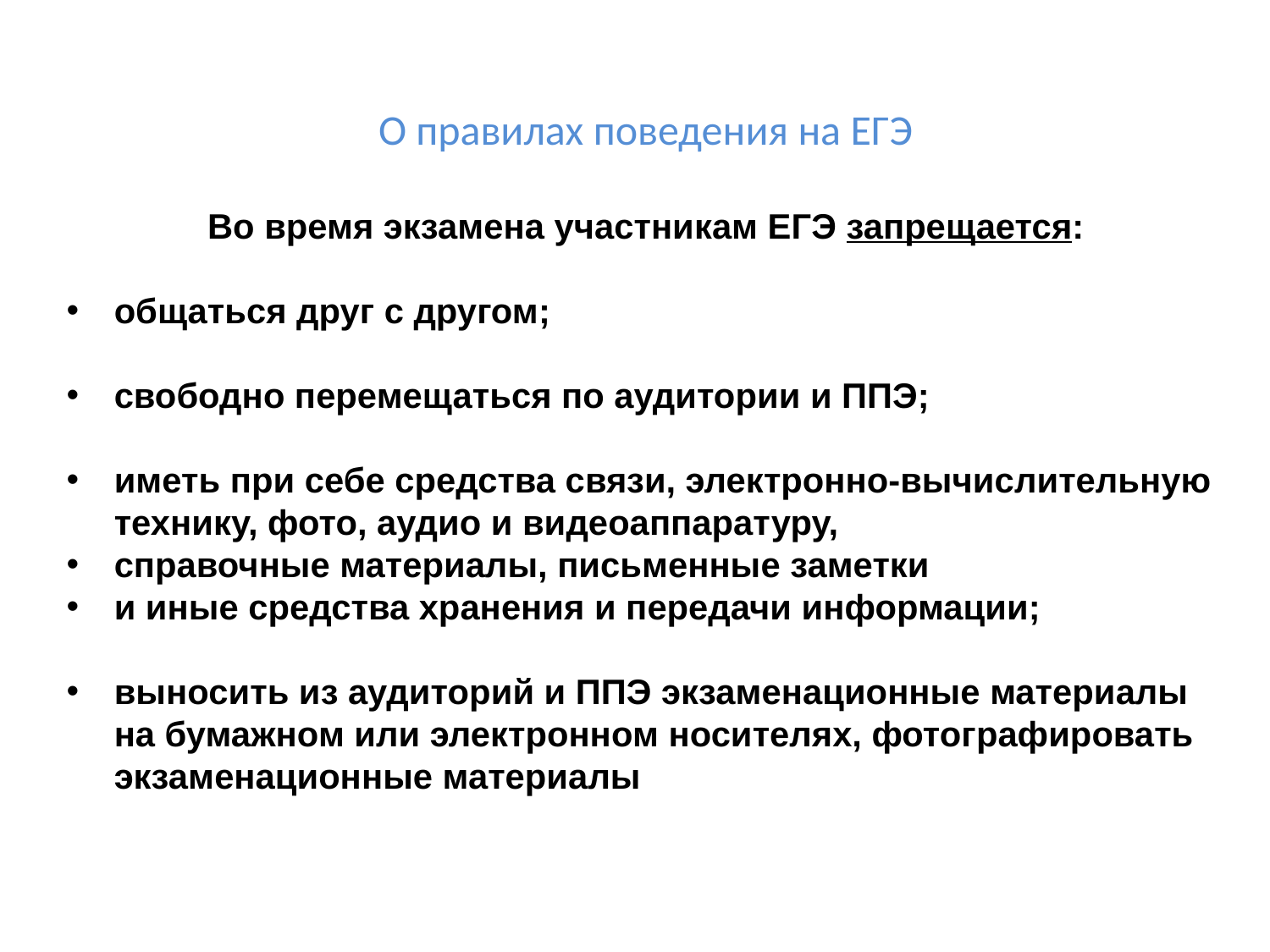

О правилах поведения на ЕГЭ

Во время экзамена участникам ЕГЭ запрещается:

общаться друг с другом;

свободно перемещаться по аудитории и ППЭ;

иметь при себе средства связи, электронно-вычислительную технику, фото, аудио и видеоаппаратуру,
справочные материалы, письменные заметки
и иные средства хранения и передачи информации;

выносить из аудиторий и ППЭ экзаменационные материалы на бумажном или электронном носителях, фотографировать экзаменационные материалы